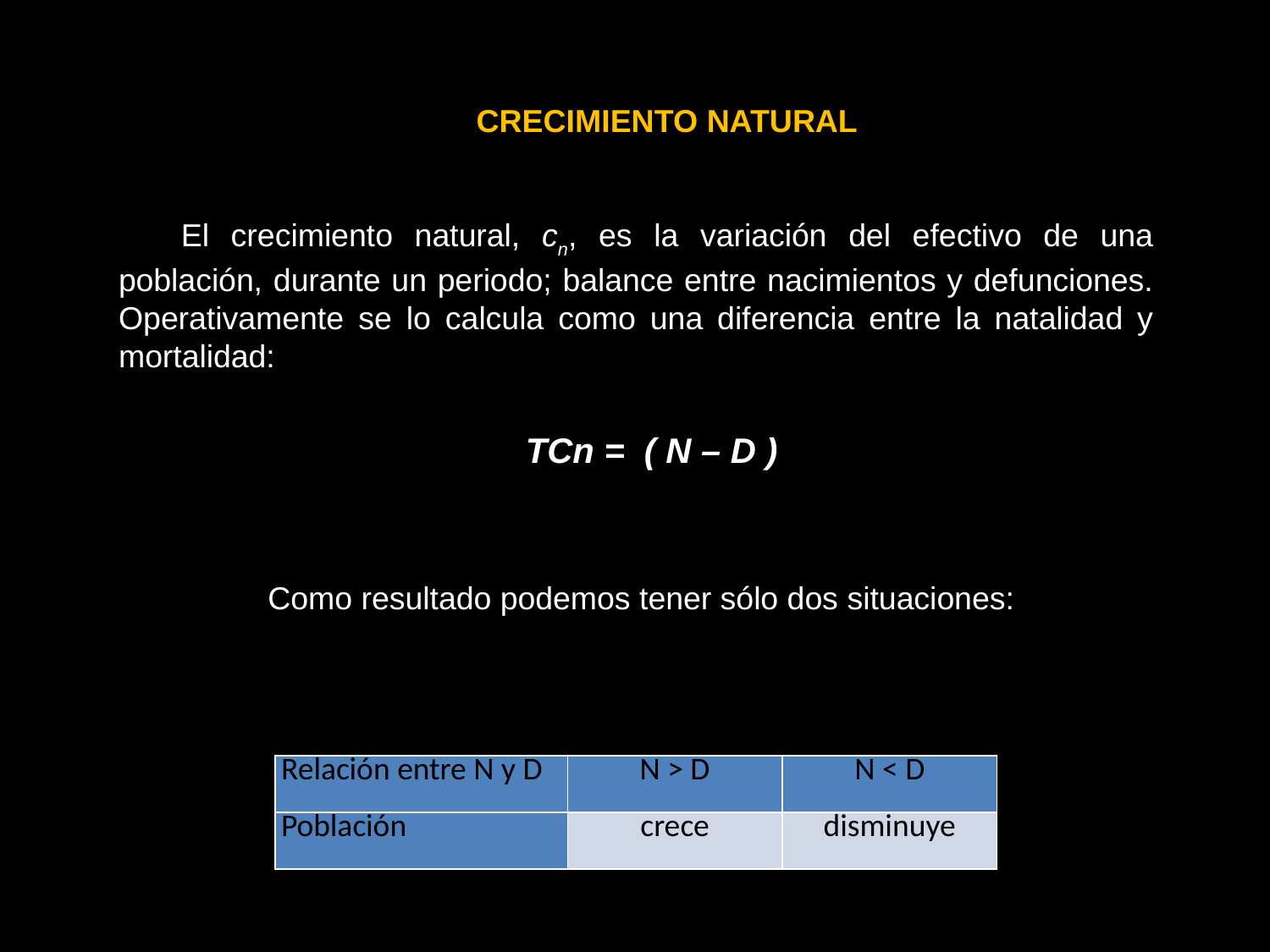

CRECIMIENTO NATURAL

El crecimiento natural, cn, es la variación del efectivo de una población, durante un periodo; balance entre nacimientos y defunciones. Operativamente se lo calcula como una diferencia entre la natalidad y mortalidad:
TCn =  ( N – D )
Como resultado podemos tener sólo dos situaciones:
| Relación entre N y D | N > D | N < D |
| --- | --- | --- |
| Población | crece | disminuye |